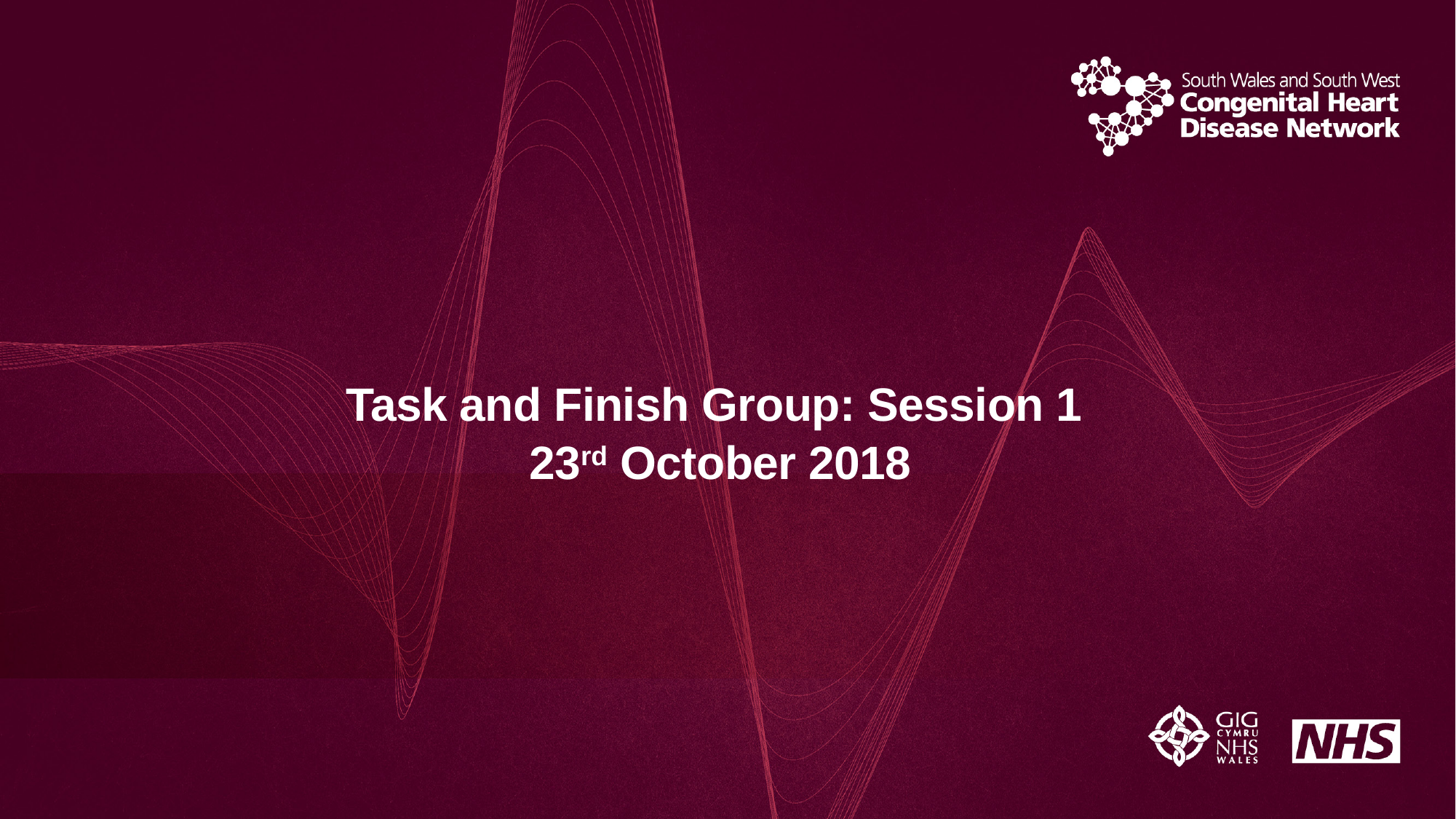

Task and Finish Group: Session 1
23rd October 2018